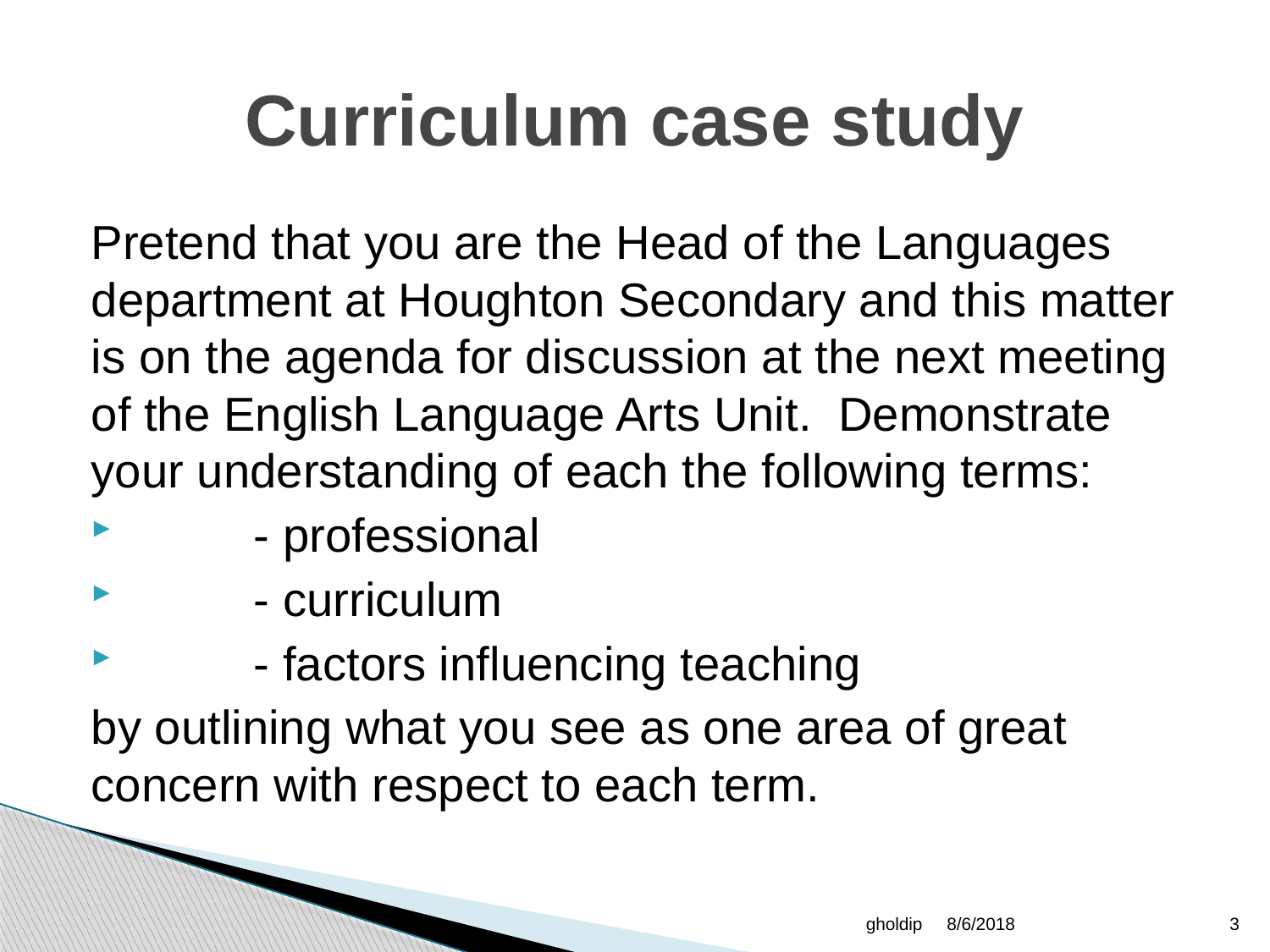

# Curriculum case study
Pretend that you are the Head of the Languages department at Houghton Secondary and this matter is on the agenda for discussion at the next meeting of the English Language Arts Unit.  Demonstrate your understanding of each the following terms:
	- professional
	- curriculum
	- factors influencing teaching
by outlining what you see as one area of great concern with respect to each term.

gholdip
8/6/2018
3